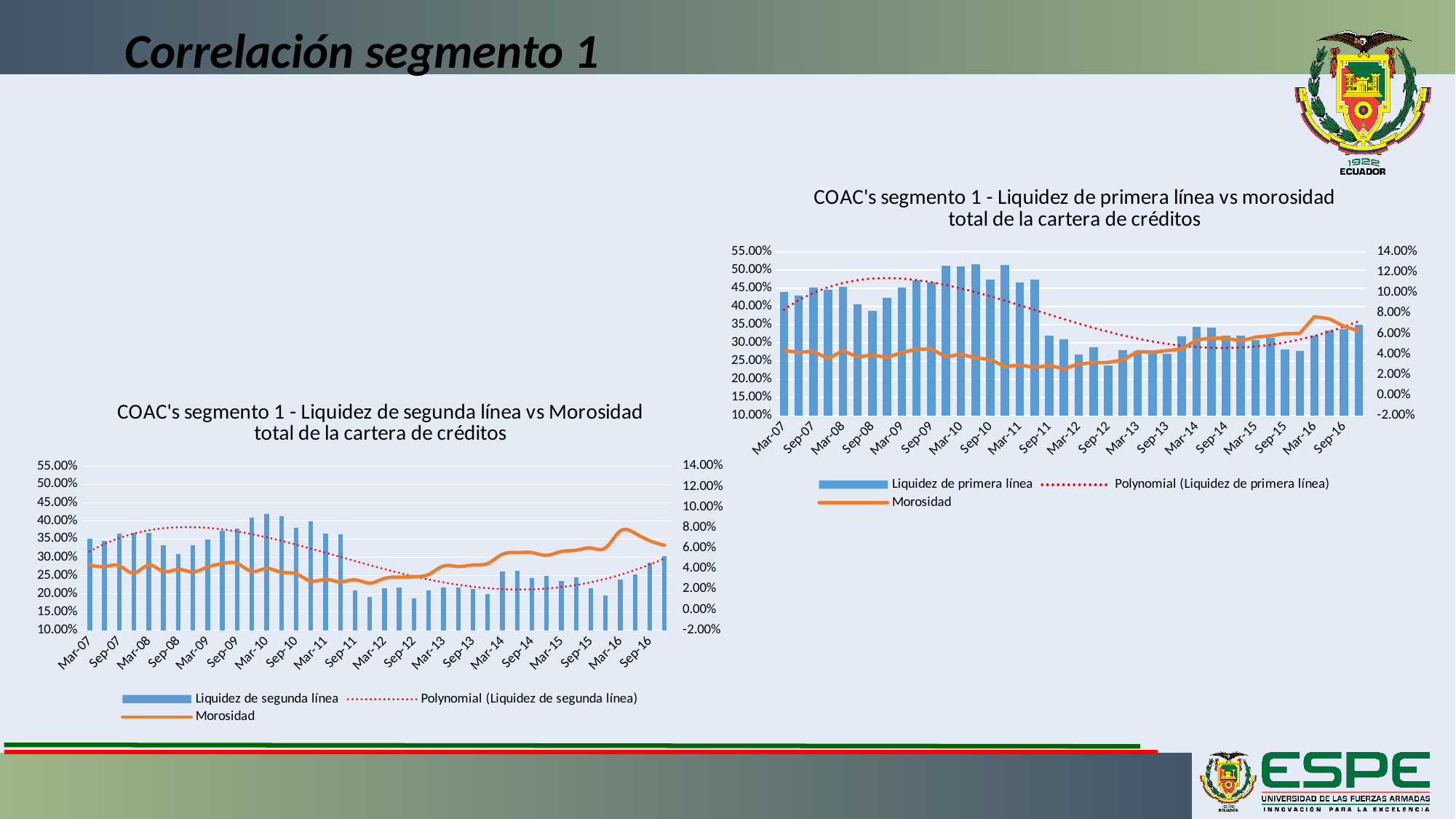

# Correlación segmento 1

### Chart: COAC's segmento 1 - Liquidez de primera línea vs morosidad total de la cartera de créditos

| Category | Liquidez de primera línea | Morosidad |
|---|---|---|
| 39142 | 0.43931462657638826 | 0.043423796332492604 |
| 39234 | 0.42925068991439363 | 0.041992950692629795 |
| 39326 | 0.45100481961641004 | 0.04271422501997861 |
| 39417 | 0.44505409750544395 | 0.03564661430984043 |
| 39508 | 0.45300252169895167 | 0.043476658277459876 |
| 39600 | 0.40632693483221727 | 0.037252883420926156 |
| 39692 | 0.3872348116635177 | 0.039177971287668534 |
| 39783 | 0.4233649288380868 | 0.03679868152832707 |
| 39873 | 0.4509417477826992 | 0.04158927429981204 |
| 39965 | 0.4721046427114746 | 0.04482135707583909 |
| 40057 | 0.4646977972084784 | 0.045021366936191756 |
| 40148 | 0.5112588084867634 | 0.037299853654500136 |
| 40238 | 0.509369229291504 | 0.040080220267000116 |
| 40330 | 0.5160788495265313 | 0.03636843757819924 |
| 40422 | 0.4742352882140243 | 0.03492752806504086 |
| 40513 | 0.5136121972139815 | 0.027880282177394976 |
| 40603 | 0.4647291290007713 | 0.029433182487345652 |
| 40695 | 0.47348377648779566 | 0.02710174403076529 |
| 40787 | 0.31901398661913916 | 0.02901341878916151 |
| 40878 | 0.30952011163409854 | 0.025855848006136353 |
| 40969 | 0.26787559192924076 | 0.030468368693058714 |
| 41061 | 0.2874891572030092 | 0.03175047119389464 |
| 41153 | 0.23717394016274357 | 0.03201396900221639 |
| 41244 | 0.27901320746528374 | 0.03434831676740805 |
| 41334 | 0.2770139452471025 | 0.042487790639986936 |
| 41426 | 0.2759358021701421 | 0.042035227536464735 |
| 41518 | 0.2700047116364341 | 0.0435116976460517 |
| 41609 | 0.31707544656550846 | 0.04498243331895771 |
| 41699 | 0.34380802437787983 | 0.05400575535965743 |
| 41791 | 0.3409174428125423 | 0.05569135383616188 |
| 41883 | 0.32013062471951104 | 0.055630651317947914 |
| 41974 | 0.319768736596024 | 0.05301208261657763 |
| 42064 | 0.3072796044147559 | 0.056707939931420634 |
| 42156 | 0.31420516041886765 | 0.057980644088528134 |
| 42248 | 0.28272638902711394 | 0.060080987772629435 |
| 42339 | 0.27773249088160507 | 0.060336332227517 |
| 42430 | 0.3195458606469231 | 0.07675723684531689 |
| 42522 | 0.3343974432934293 | 0.07454589165484046 |
| 42614 | 0.3373667401097994 | 0.06720862628989696 |
| 42705 | 0.3492567325600938 | 0.06276954926055787 |

### Chart: COAC's segmento 1 - Liquidez de segunda línea vs Morosidad total de la cartera de créditos

| Category | Liquidez de segunda línea | Morosidad |
|---|---|---|
| 39142 | 0.35075034153602264 | 0.043423796332492604 |
| 39234 | 0.3450914725726799 | 0.041992950692629795 |
| 39326 | 0.3638752469990387 | 0.04271422501997861 |
| 39417 | 0.36627921942633945 | 0.03564661430984043 |
| 39508 | 0.36758264958594694 | 0.043476658277459876 |
| 39600 | 0.3322528635324923 | 0.037252883420926156 |
| 39692 | 0.30810640423619345 | 0.039177971287668534 |
| 39783 | 0.3324271302358836 | 0.03679868152832707 |
| 39873 | 0.3484556550704232 | 0.04158927429981204 |
| 39965 | 0.3722366550406627 | 0.04482135707583909 |
| 40057 | 0.3794373881456083 | 0.045021366936191756 |
| 40148 | 0.4094902766024587 | 0.037299853654500136 |
| 40238 | 0.41920737365771005 | 0.040080220267000116 |
| 40330 | 0.41330040093209774 | 0.03636843757819924 |
| 40422 | 0.3807634666923328 | 0.03492752806504086 |
| 40513 | 0.39865103103435473 | 0.027880282177394976 |
| 40603 | 0.3648058539262969 | 0.029433182487345652 |
| 40695 | 0.36277967697550806 | 0.02710174403076529 |
| 40787 | 0.20951965147442728 | 0.02901341878916151 |
| 40878 | 0.19054544550461786 | 0.025855848006136353 |
| 40969 | 0.21521734988348593 | 0.030468368693058714 |
| 41061 | 0.2162983301347204 | 0.03175047119389464 |
| 41153 | 0.18601340621919943 | 0.03201396900221639 |
| 41244 | 0.2081121869410727 | 0.03434831676740805 |
| 41334 | 0.21680346834144534 | 0.042487790639986936 |
| 41426 | 0.21611052595557856 | 0.042035227536464735 |
| 41518 | 0.21341395500387997 | 0.0435116976460517 |
| 41609 | 0.19961718707611492 | 0.04498243331895771 |
| 41699 | 0.2616578485102066 | 0.05400575535965743 |
| 41791 | 0.262997979680294 | 0.05569135383616188 |
| 41883 | 0.2433454758835522 | 0.055630651317947914 |
| 41974 | 0.24861045356655156 | 0.05301208261657763 |
| 42064 | 0.23570587743553 | 0.056707939931420634 |
| 42156 | 0.24533160561898104 | 0.057980644088528134 |
| 42248 | 0.2151879382157779 | 0.060080987772629435 |
| 42339 | 0.19528178549169048 | 0.060336332227517 |
| 42430 | 0.2398474495034875 | 0.07675723684531689 |
| 42522 | 0.2526636397403461 | 0.07454589165484046 |
| 42614 | 0.2841789651925488 | 0.06720862628989696 |
| 42705 | 0.3033158925954614 | 0.06276954926055787 |